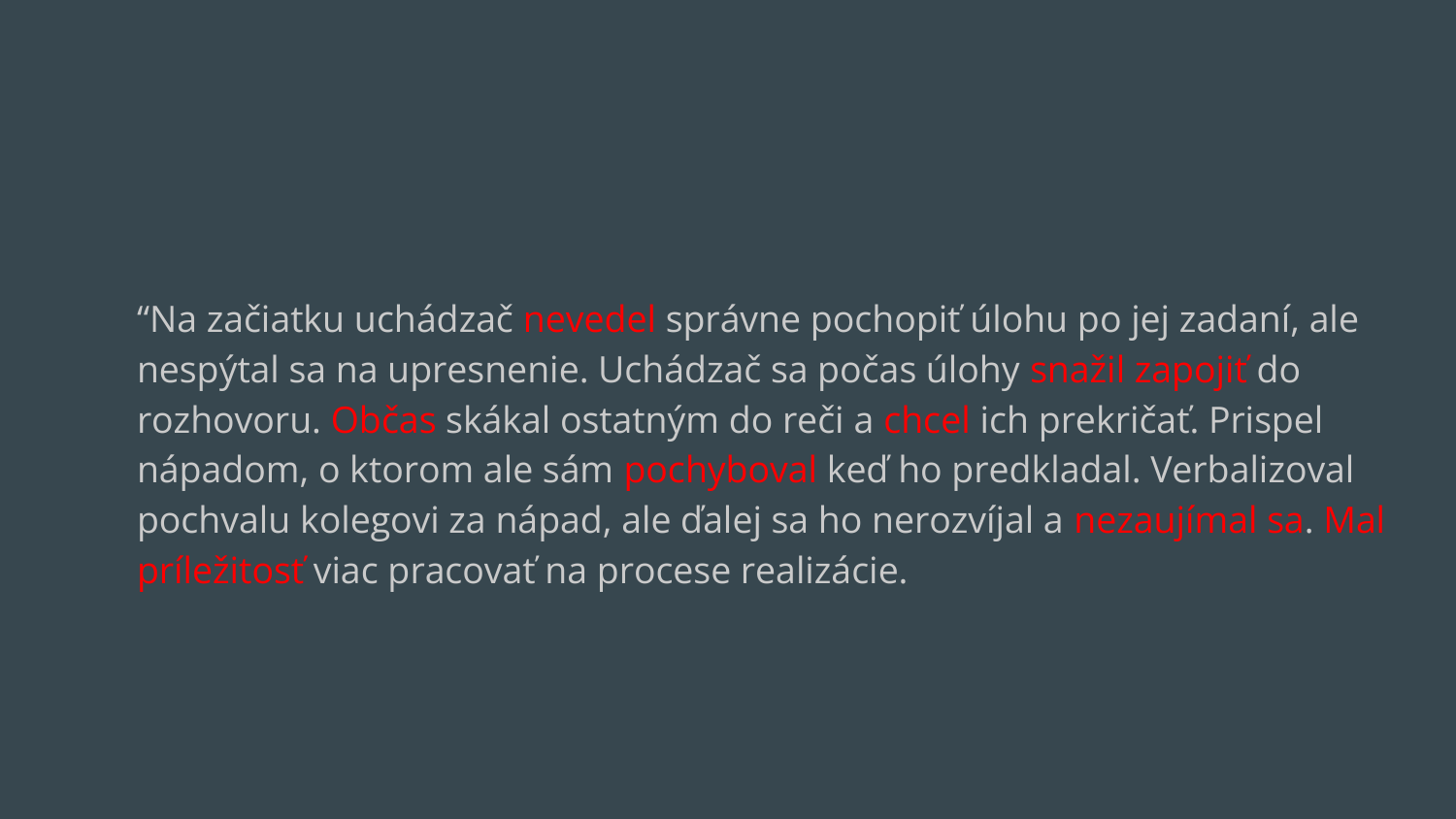

“Na začiatku uchádzač nevedel správne pochopiť úlohu po jej zadaní, ale nespýtal sa na upresnenie. Uchádzač sa počas úlohy snažil zapojiť do rozhovoru. Občas skákal ostatným do reči a chcel ich prekričať. Prispel nápadom, o ktorom ale sám pochyboval keď ho predkladal. Verbalizoval pochvalu kolegovi za nápad, ale ďalej sa ho nerozvíjal a nezaujímal sa. Mal príležitosť viac pracovať na procese realizácie.